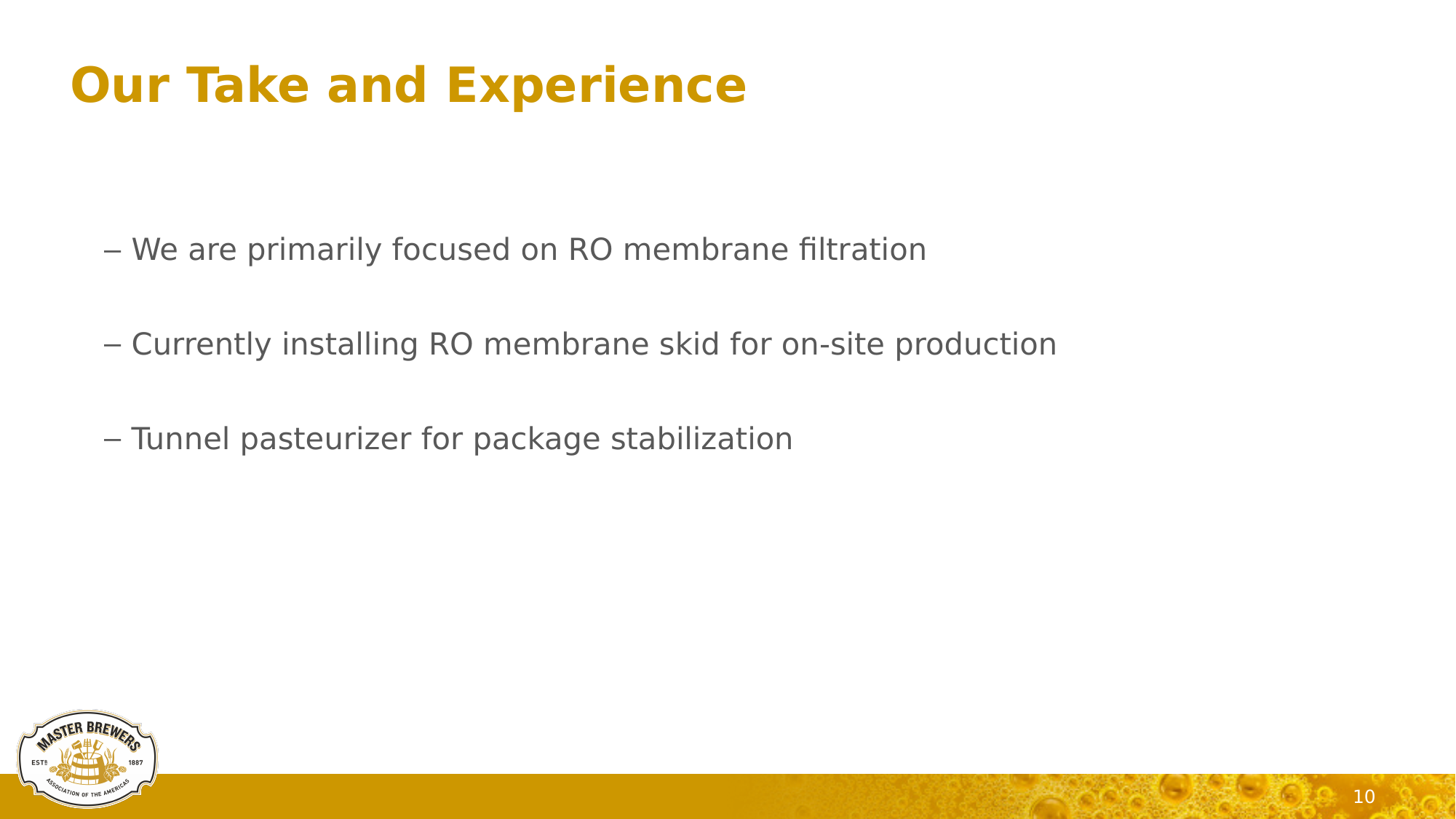

# Our Take and Experience

We are primarily focused on RO membrane filtration

Currently installing RO membrane skid for on-site production

Tunnel pasteurizer for package stabilization

10